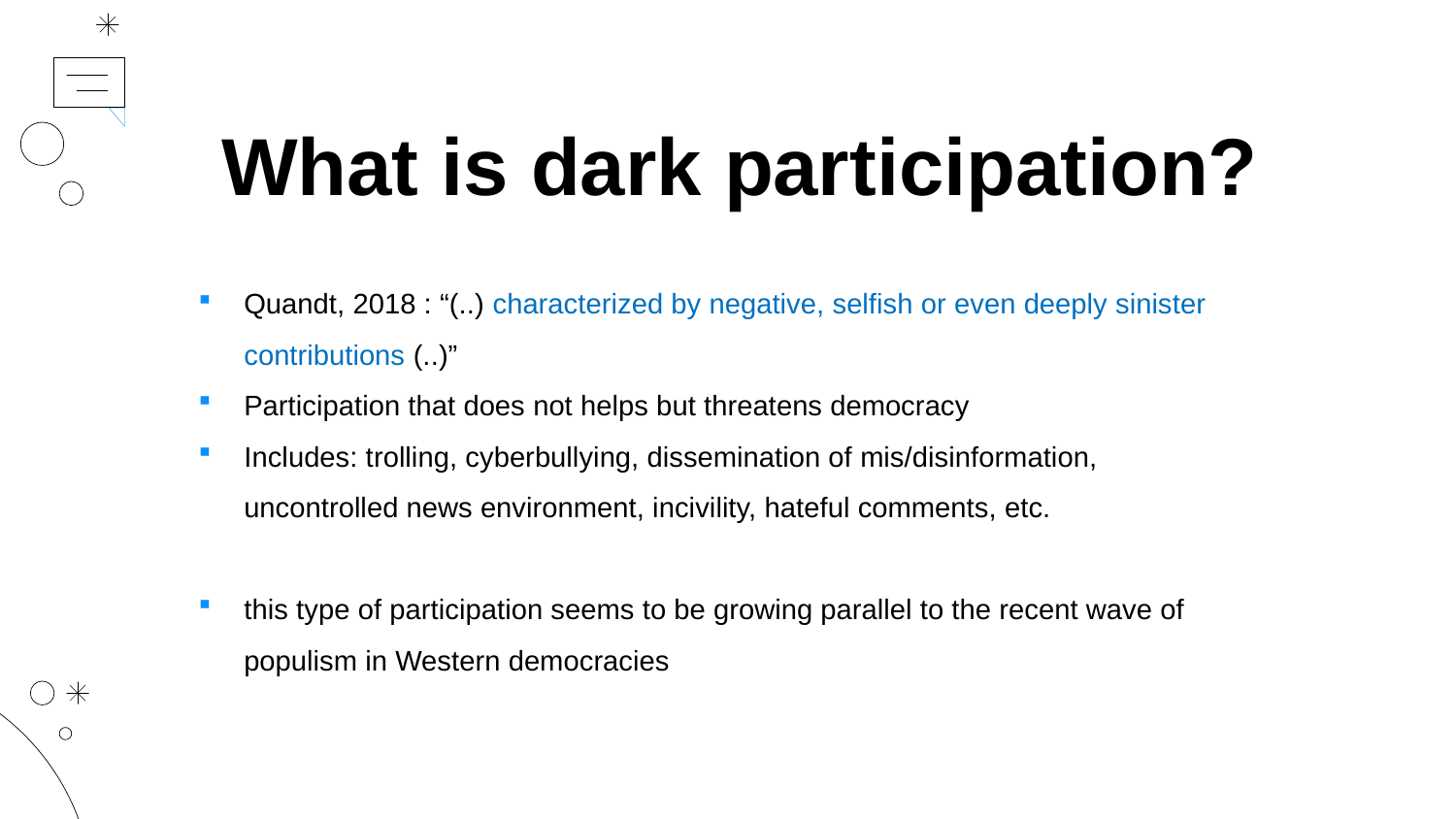

# What is dark participation?
Quandt, 2018 : “(..) characterized by negative, selfish or even deeply sinister contributions (..)”
Participation that does not helps but threatens democracy
Includes: trolling, cyberbullying, dissemination of mis/disinformation, uncontrolled news environment, incivility, hateful comments, etc.

this type of participation seems to be growing parallel to the recent wave of populism in Western democracies